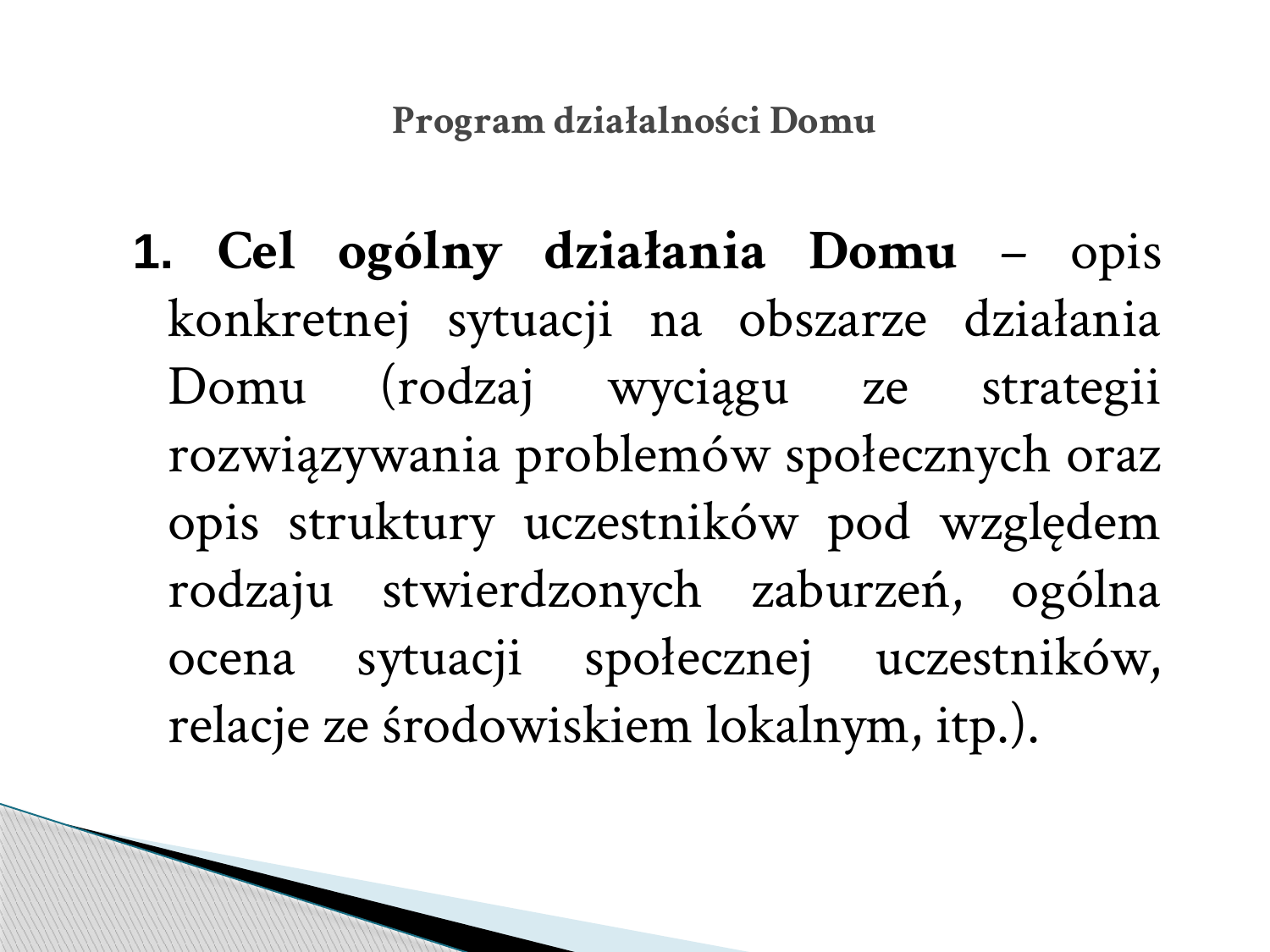

# Program działalności Domu
1. Cel ogólny działania Domu – opis konkretnej sytuacji na obszarze działania Domu (rodzaj wyciągu ze strategii rozwiązywania problemów społecznych oraz opis struktury uczestników pod względem rodzaju stwierdzonych zaburzeń, ogólna ocena sytuacji społecznej uczestników, relacje ze środowiskiem lokalnym, itp.).